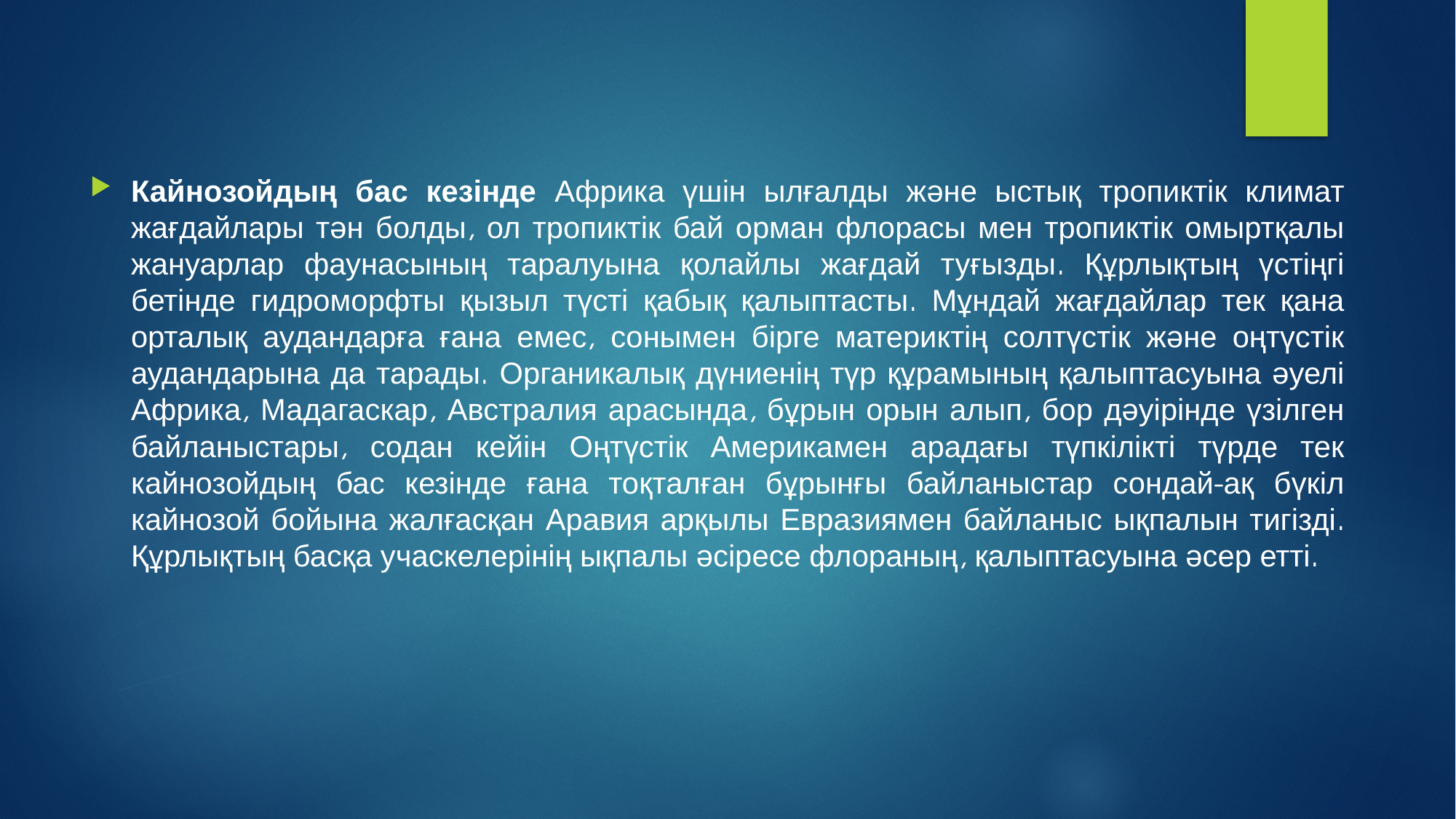

Кайнозойдың бас кезінде Африка үшін ылғалды және ыстық тропиктік климат жағдайлары тән болды, ол тропиктік бай орман флорасы мен тропиктік омыртқалы жануарлар фаунасының таралуына қолайлы жағдай туғызды. Құрлықтың үстіңгі бетінде гидроморфты қызыл түсті қабық қалыптасты. Мұндай жағдайлар тек қана орталық аудандарға ғана емес, сонымен бірге материктің солтүстік және оңтүстік аудандарына да тарады. Органикалық дүниенің түр құрамының қалыптасуына әуелі Африка, Мадагаскар, Австралия арасында, бұрын орын алып, бор дәуірінде үзілген байланыстары, содан кейін Оңтүстік Америкамен арадағы түпкілікті түрде тек кайнозойдың бас кезінде ғана тоқталған бұрынғы байланыстар сондай-ақ бүкіл кайнозой бойына жалғасқан Аравия арқылы Евразиямен байланыс ықпалын тигізді. Құрлықтың басқа учаскелерінің ықпалы әсіресе флораның, қалыптасуына әсер етті.